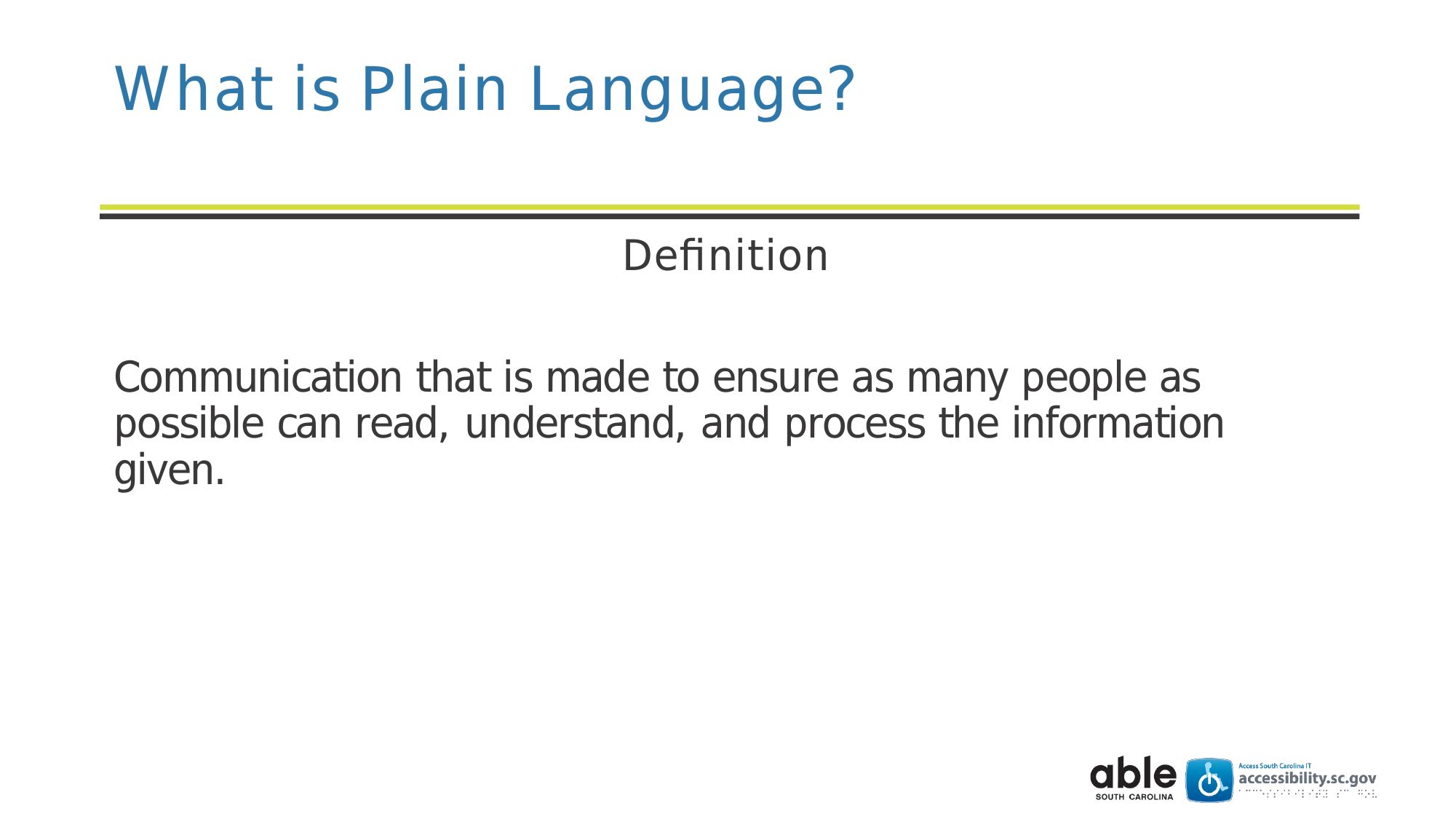

# What is Plain Language?
Definition

Communication that is made to ensure as many people as possible can read, understand, and process the information given.